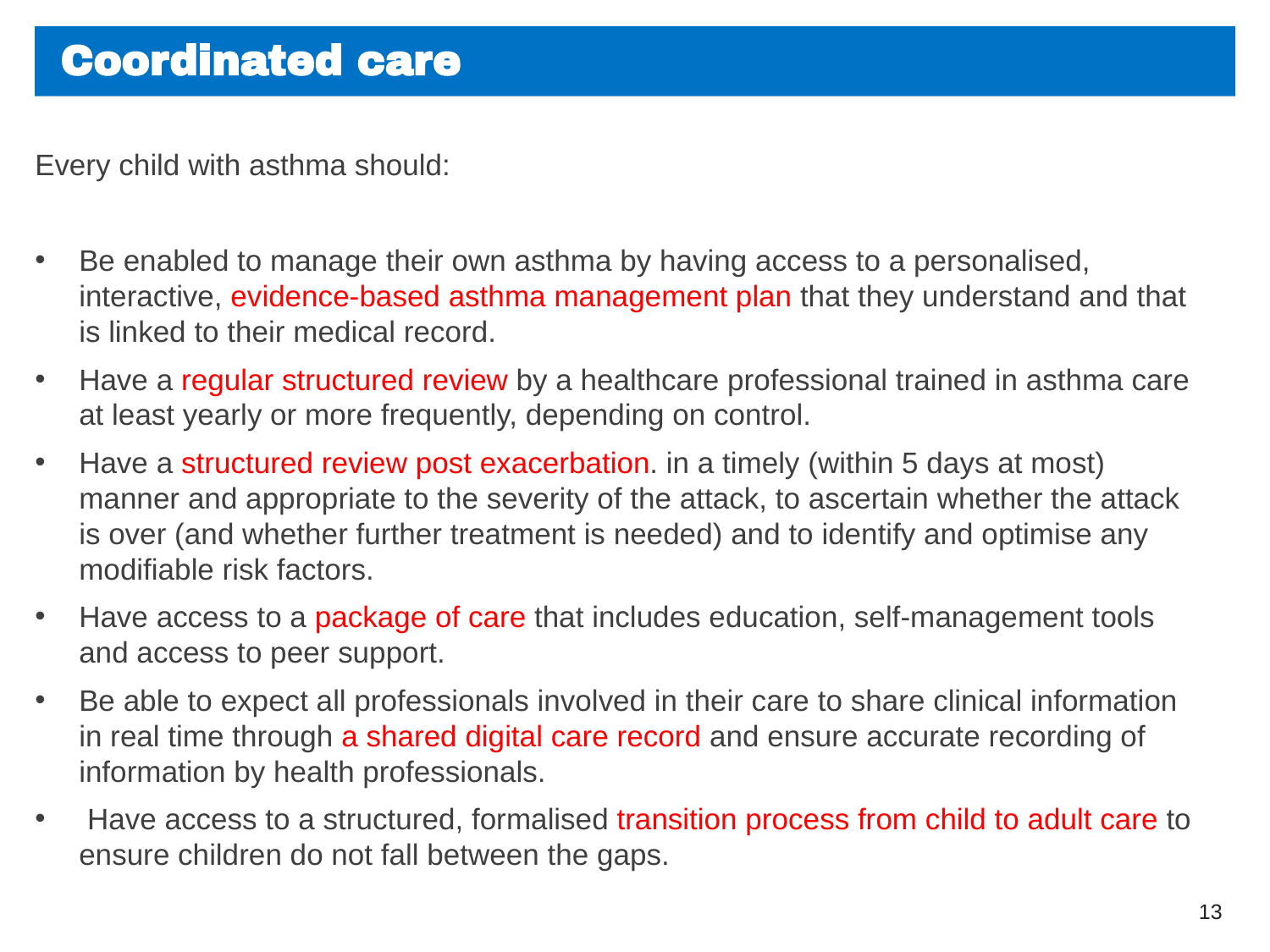

# Coordinated care
Every child with asthma should:

Be enabled to manage their own asthma by having access to a personalised, interactive, evidence-based asthma management plan that they understand and that is linked to their medical record.
Have a regular structured review by a healthcare professional trained in asthma care at least yearly or more frequently, depending on control.
Have a structured review post exacerbation. in a timely (within 5 days at most) manner and appropriate to the severity of the attack, to ascertain whether the attack is over (and whether further treatment is needed) and to identify and optimise any modifiable risk factors.
Have access to a package of care that includes education, self-management tools and access to peer support.
Be able to expect all professionals involved in their care to share clinical information in real time through a shared digital care record and ensure accurate recording of information by health professionals.
 Have access to a structured, formalised transition process from child to adult care to ensure children do not fall between the gaps.
13